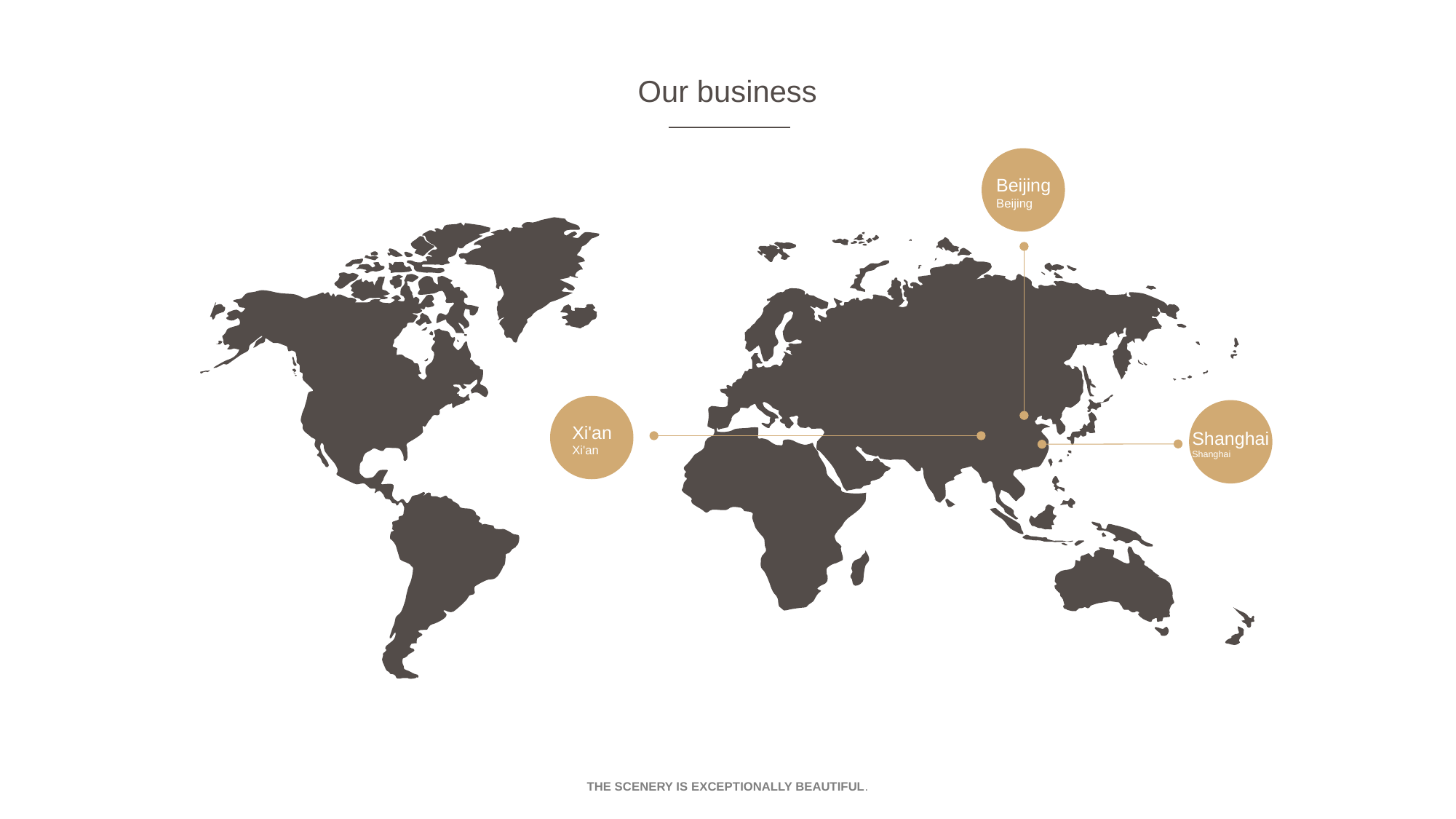

Our business

Beijing
Beijing

Xi'an
Xi'an
Shanghai
Shanghai
The scenery is exceptionally beautiful.